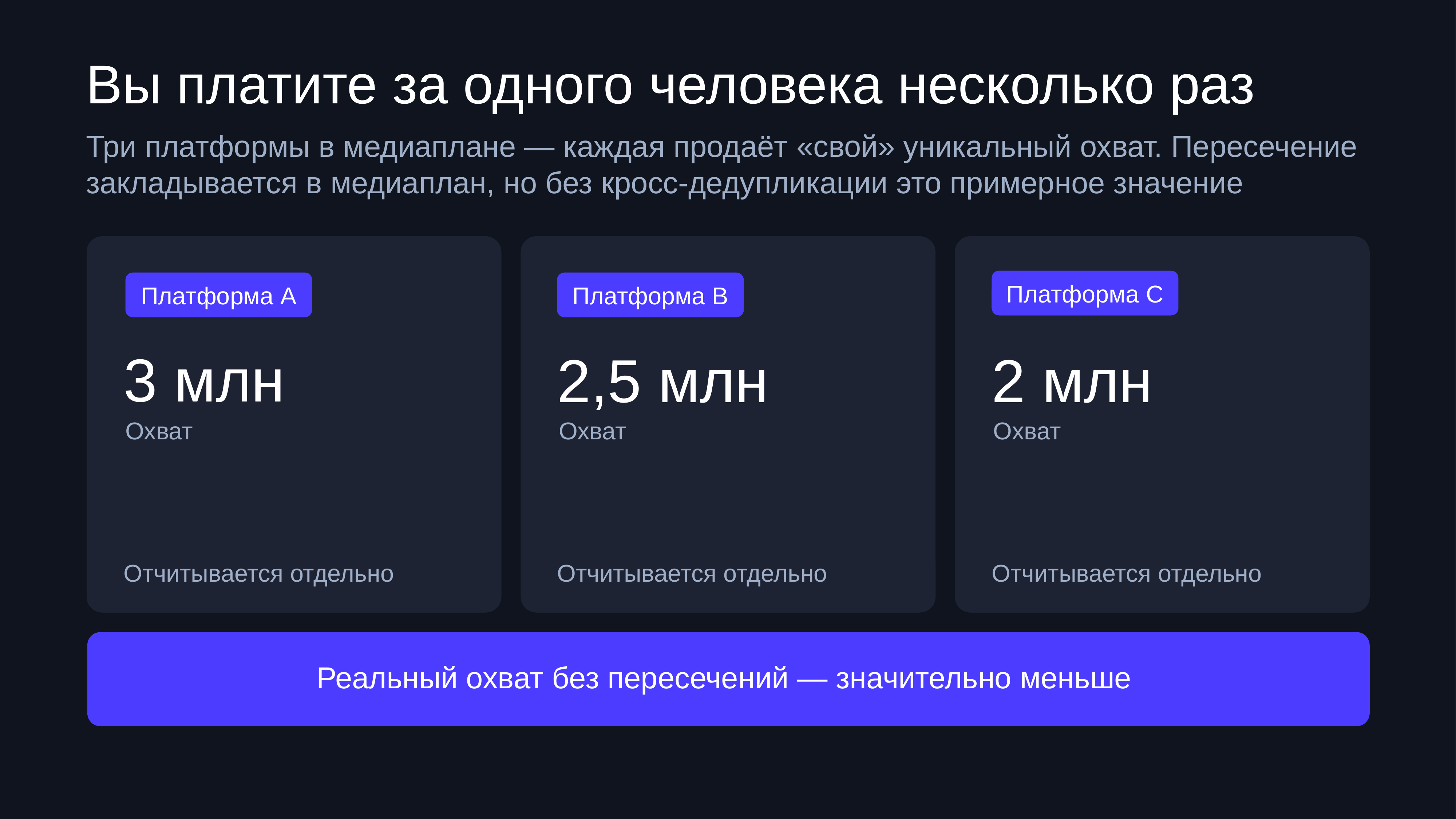

# Вы платите за одного человека несколько раз
Три платформы в медиаплане — каждая продаёт «свой» уникальный охват. Пересечение закладывается в медиаплан, но без кросс-дедупликации это примерное значение

Платформа С
Платформа А
Платформа В
3 млн
2,5 млн
2 млн
Охват
Охват
Охват
Отчитывается отдельно
Отчитывается отдельно
Отчитывается отдельно

Реальный охват без пересечений — значительно меньше